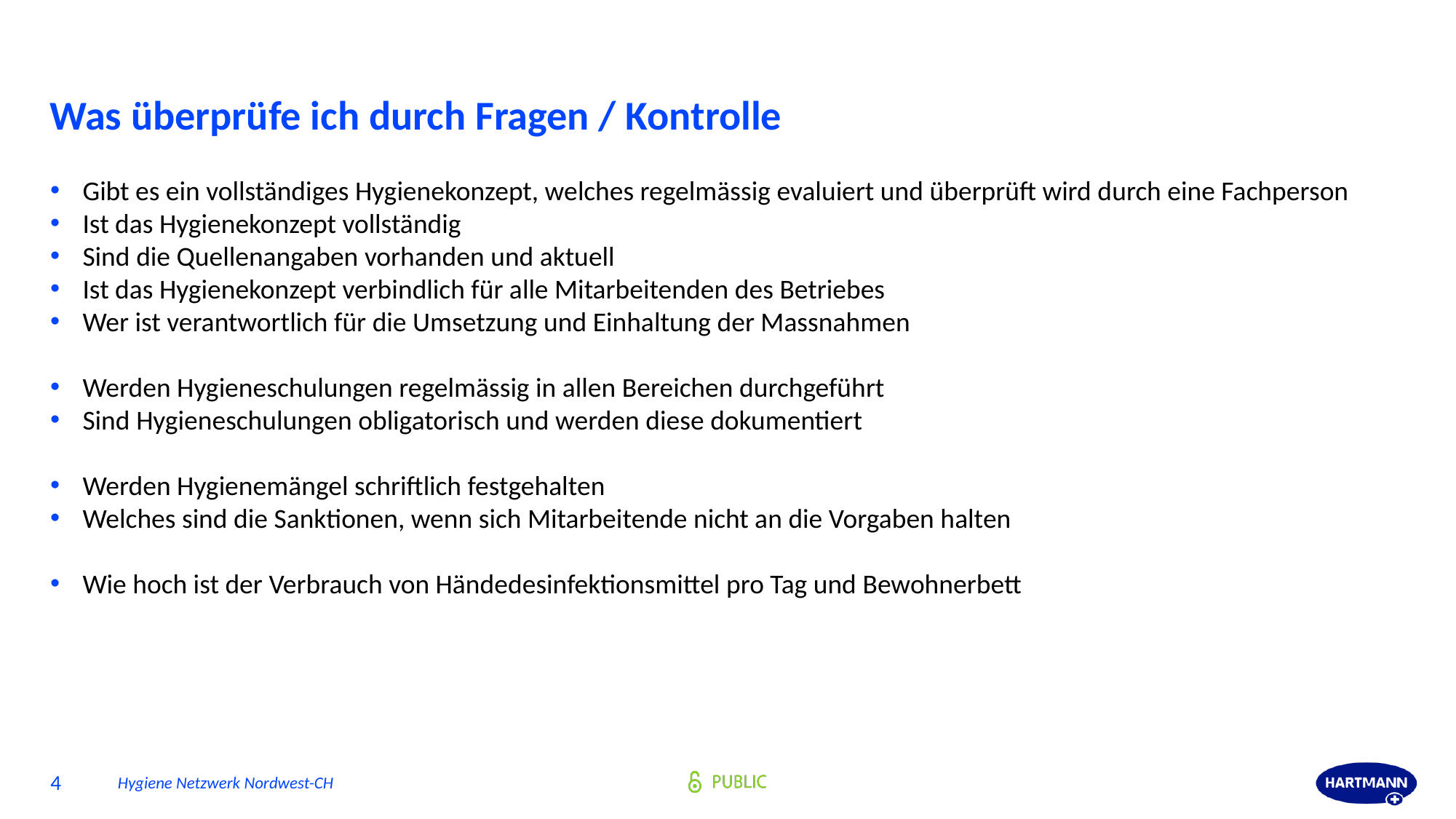

# Was überprüfe ich durch Fragen / Kontrolle
Gibt es ein vollständiges Hygienekonzept, welches regelmässig evaluiert und überprüft wird durch eine Fachperson
Ist das Hygienekonzept vollständig
Sind die Quellenangaben vorhanden und aktuell
Ist das Hygienekonzept verbindlich für alle Mitarbeitenden des Betriebes
Wer ist verantwortlich für die Umsetzung und Einhaltung der Massnahmen

Werden Hygieneschulungen regelmässig in allen Bereichen durchgeführt
Sind Hygieneschulungen obligatorisch und werden diese dokumentiert

Werden Hygienemängel schriftlich festgehalten
Welches sind die Sanktionen, wenn sich Mitarbeitende nicht an die Vorgaben halten

Wie hoch ist der Verbrauch von Händedesinfektionsmittel pro Tag und Bewohnerbett
4
Hygiene Netzwerk Nordwest-CH